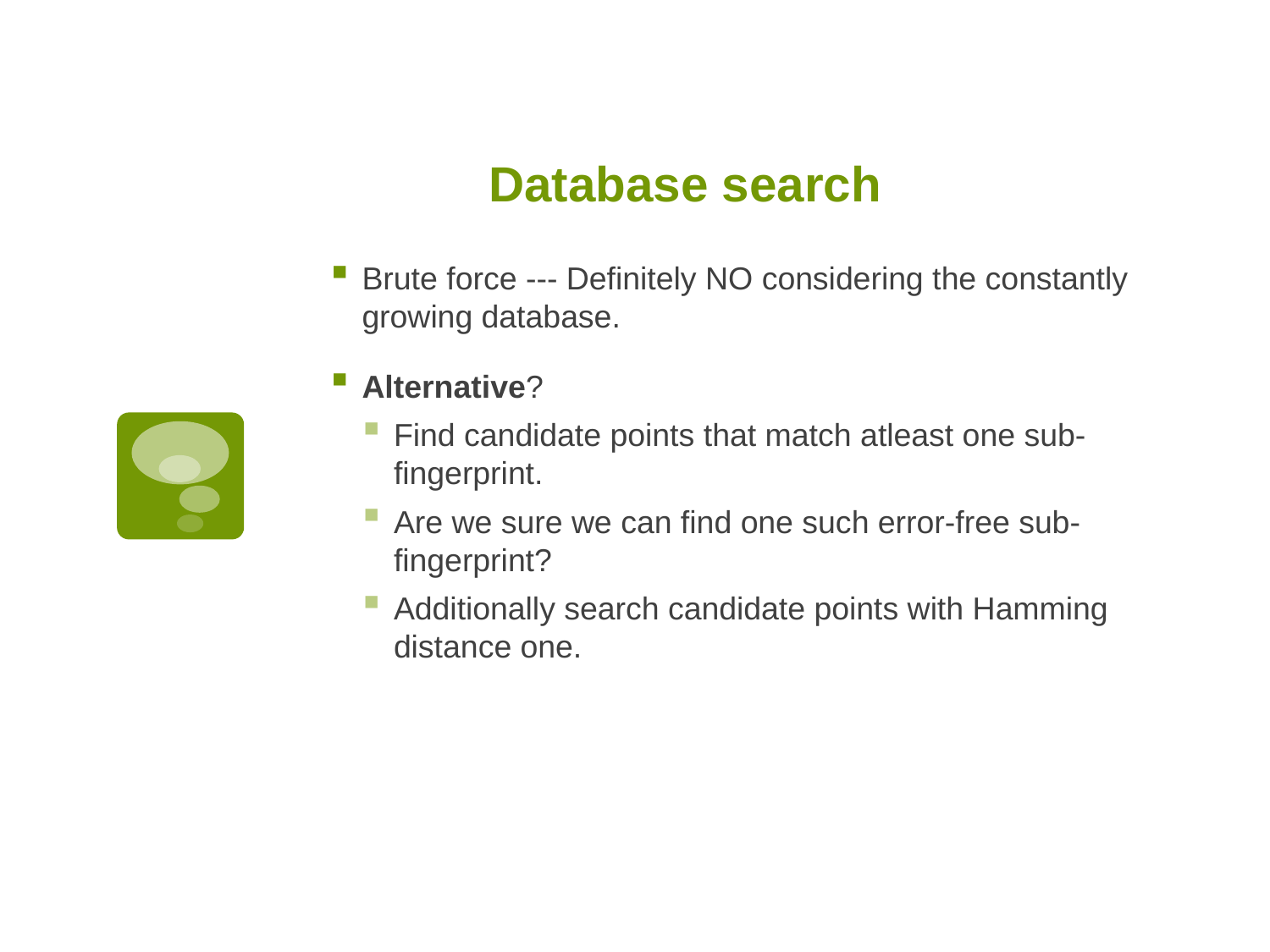

# Database search
Brute force --- Definitely NO considering the constantly growing database.
Alternative?
Find candidate points that match atleast one sub-fingerprint.
Are we sure we can find one such error-free sub-fingerprint?
Additionally search candidate points with Hamming distance one.